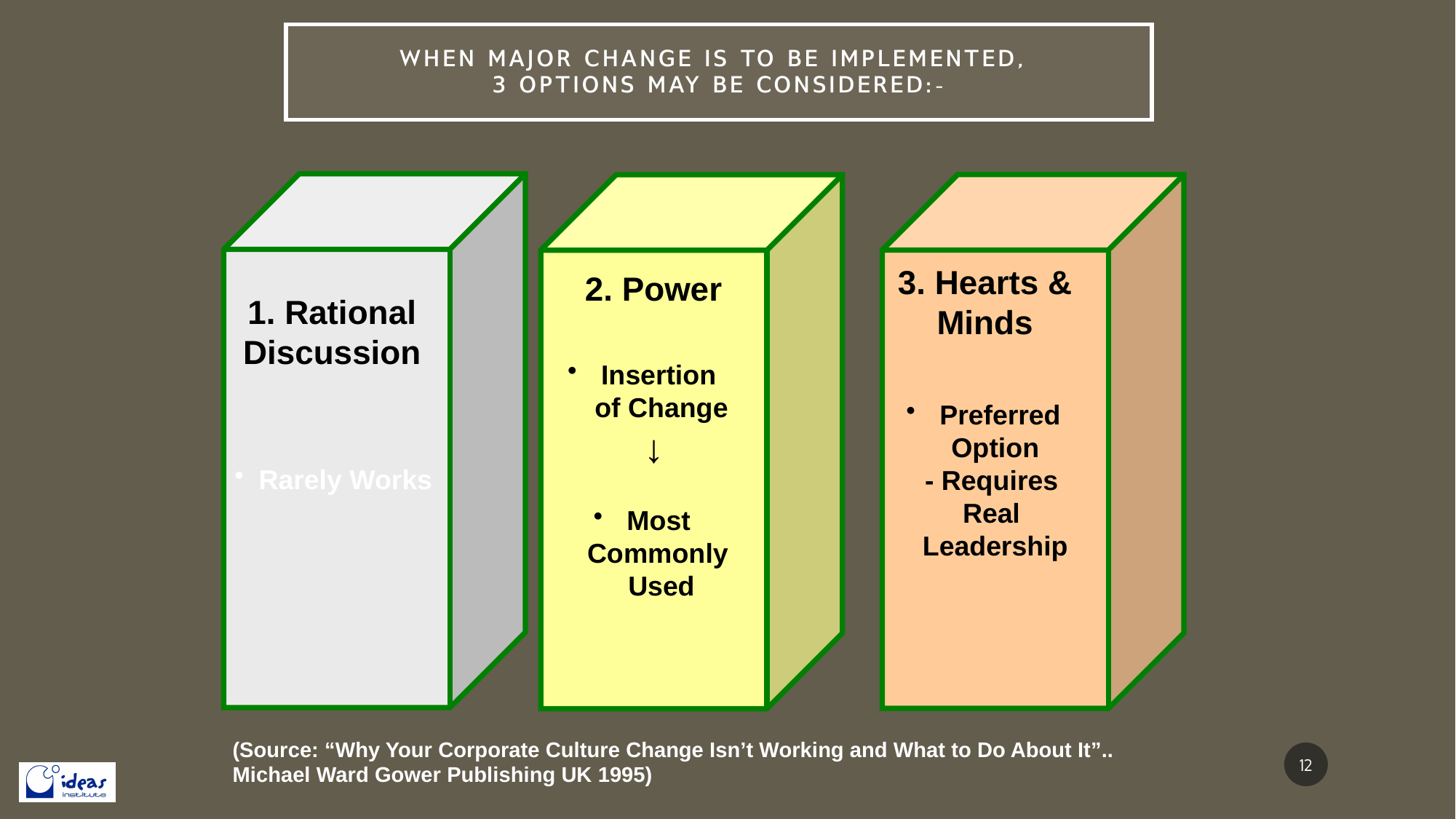

When Major Change is to be Implemented,
3 Options may be considered:-
 Rarely Works
 Preferred
Option
- Requires
Real
Leadership
 Insertion
  of Change
↓

 Most
  Commonly
  Used
3. Hearts & Minds
2. Power
1. Rational Discussion
(Source: “Why Your Corporate Culture Change Isn’t Working and What to Do About It”.. Michael Ward Gower Publishing UK 1995)
12